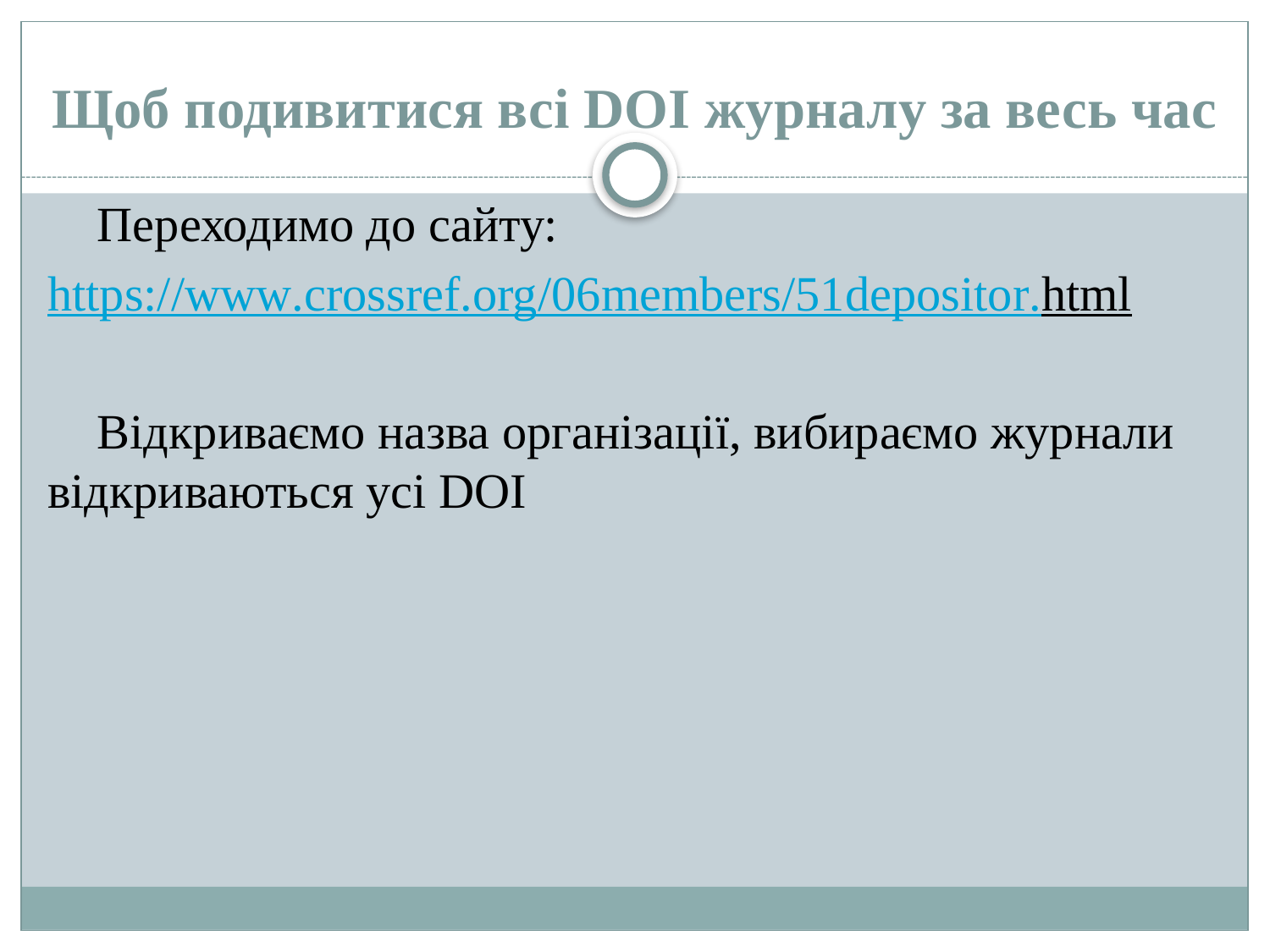

# Щоб подивитися всі DOI журналу за весь час
Переходимо до сайту:
https://www.crossref.org/06members/51depositor.html

Відкриваємо назва організації, вибираємо журнали відкриваються усі DOI